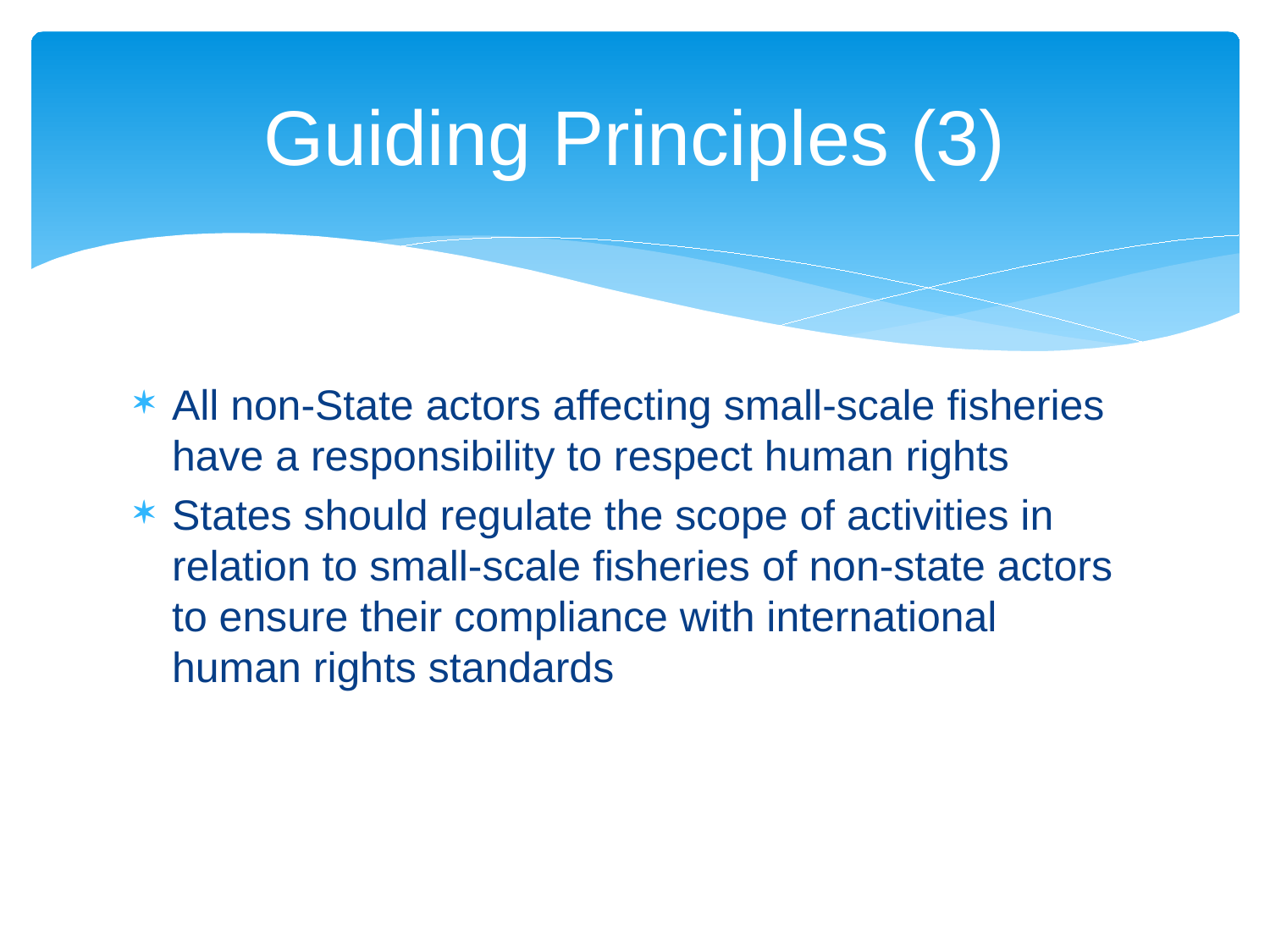

# Guiding Principles (3)
All non-State actors affecting small-scale fisheries have a responsibility to respect human rights
States should regulate the scope of activities in relation to small-scale fisheries of non-state actors to ensure their compliance with international human rights standards